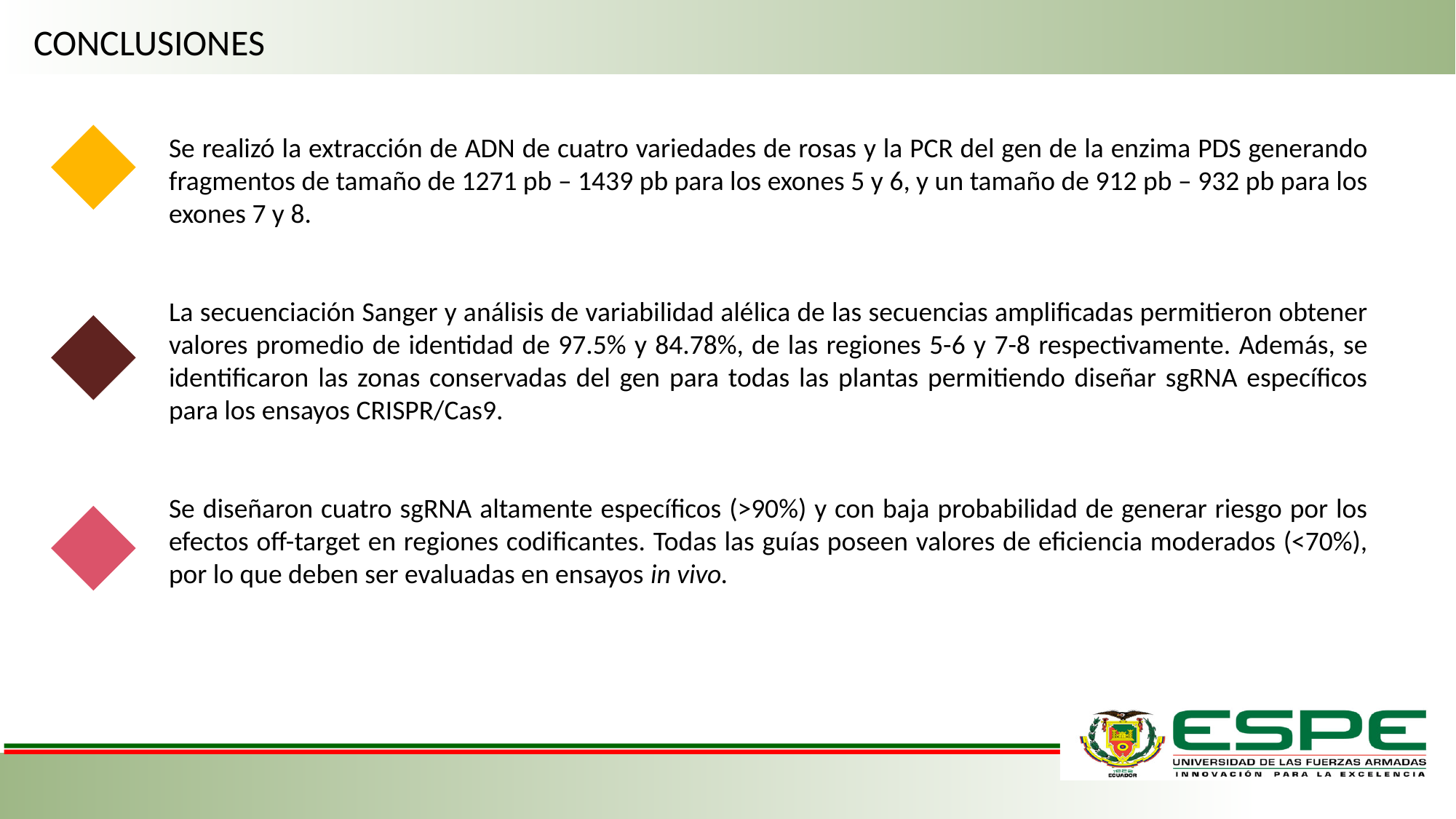

CONCLUSIONES

Se realizó la extracción de ADN de cuatro variedades de rosas y la PCR del gen de la enzima PDS generando fragmentos de tamaño de 1271 pb – 1439 pb para los exones 5 y 6, y un tamaño de 912 pb – 932 pb para los exones 7 y 8.

La secuenciación Sanger y análisis de variabilidad alélica de las secuencias amplificadas permitieron obtener valores promedio de identidad de 97.5% y 84.78%, de las regiones 5-6 y 7-8 respectivamente. Además, se identificaron las zonas conservadas del gen para todas las plantas permitiendo diseñar sgRNA específicos para los ensayos CRISPR/Cas9.

Se diseñaron cuatro sgRNA altamente específicos (>90%) y con baja probabilidad de generar riesgo por los efectos off-target en regiones codificantes. Todas las guías poseen valores de eficiencia moderados (<70%), por lo que deben ser evaluadas en ensayos in vivo.